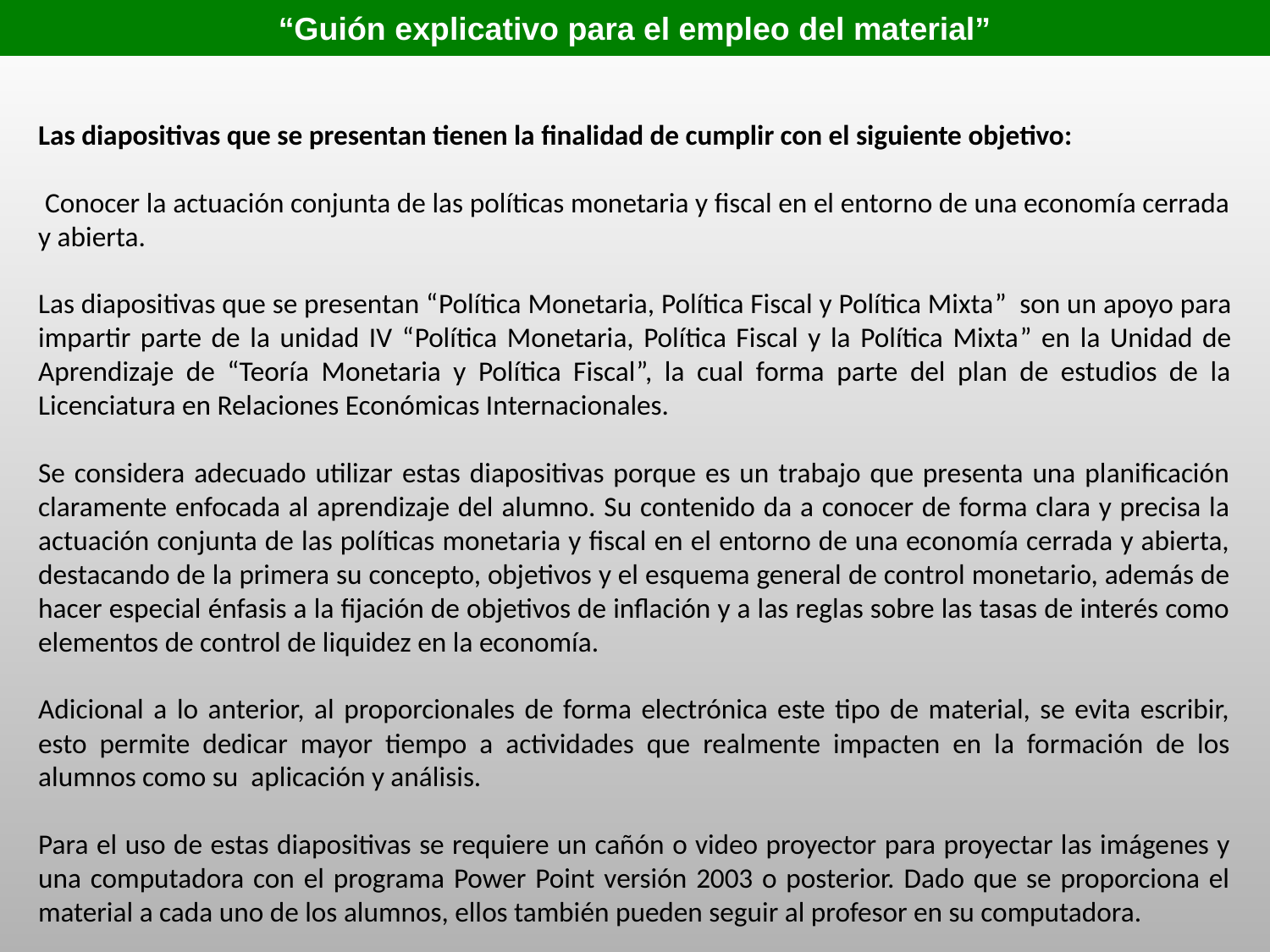

“Guión explicativo para el empleo del material”
Las diapositivas que se presentan tienen la finalidad de cumplir con el siguiente objetivo:

 Conocer la actuación conjunta de las políticas monetaria y fiscal en el entorno de una economía cerrada y abierta.

Las diapositivas que se presentan “Política Monetaria, Política Fiscal y Política Mixta”  son un apoyo para impartir parte de la unidad IV “Política Monetaria, Política Fiscal y la Política Mixta” en la Unidad de Aprendizaje de “Teoría Monetaria y Política Fiscal”, la cual forma parte del plan de estudios de la Licenciatura en Relaciones Económicas Internacionales.

Se considera adecuado utilizar estas diapositivas porque es un trabajo que presenta una planificación claramente enfocada al aprendizaje del alumno. Su contenido da a conocer de forma clara y precisa la actuación conjunta de las políticas monetaria y fiscal en el entorno de una economía cerrada y abierta, destacando de la primera su concepto, objetivos y el esquema general de control monetario, además de hacer especial énfasis a la fijación de objetivos de inflación y a las reglas sobre las tasas de interés como elementos de control de liquidez en la economía.

Adicional a lo anterior, al proporcionales de forma electrónica este tipo de material, se evita escribir, esto permite dedicar mayor tiempo a actividades que realmente impacten en la formación de los alumnos como su  aplicación y análisis.

Para el uso de estas diapositivas se requiere un cañón o video proyector para proyectar las imágenes y una computadora con el programa Power Point versión 2003 o posterior. Dado que se proporciona el material a cada uno de los alumnos, ellos también pueden seguir al profesor en su computadora.